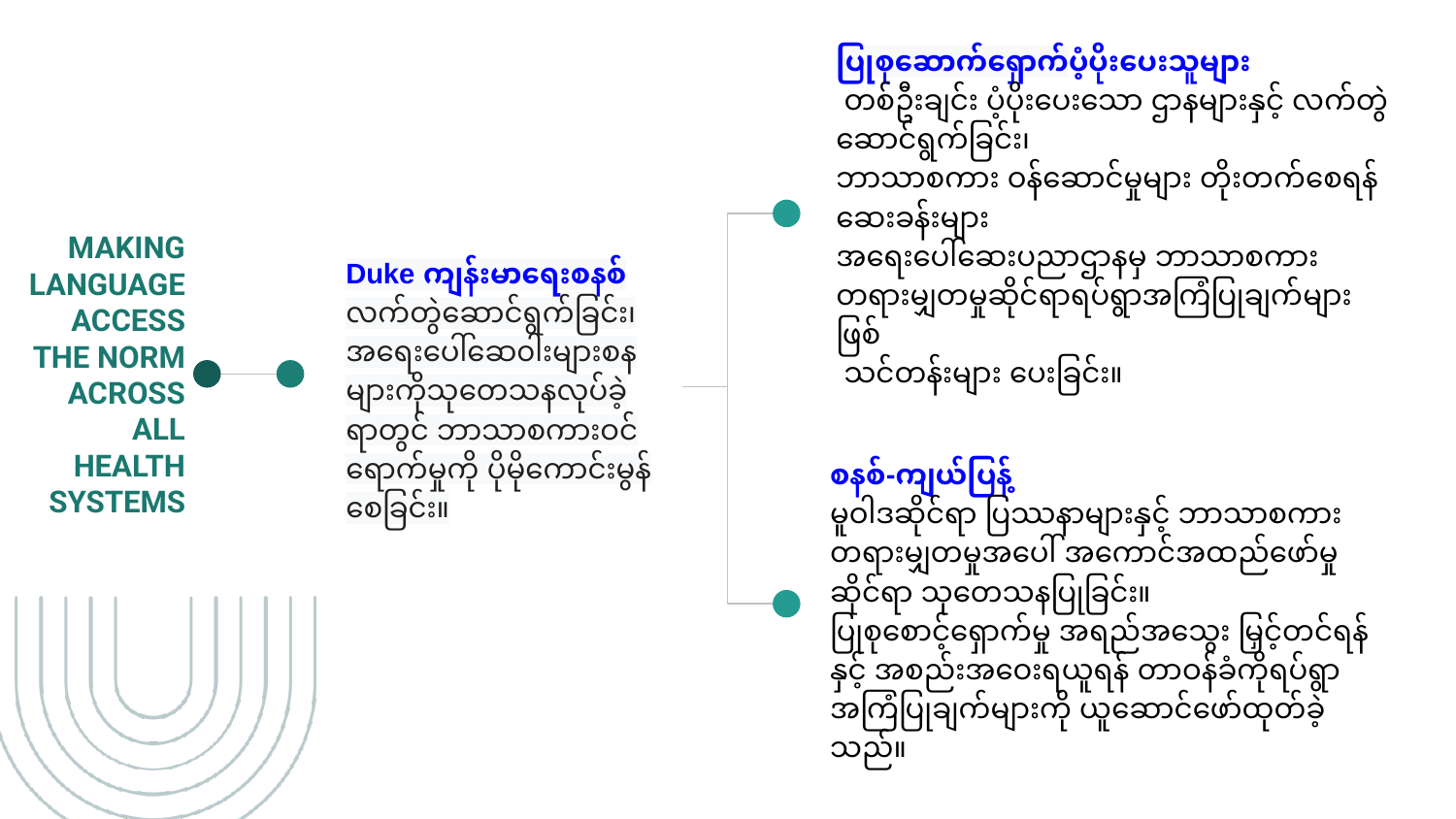

ပြုစုဆောက်‌ရှောက်ပံ့ပိုးပေးသူများ
 တစ်ဦးချင်း ပံ့ပိုးပေးသော ဌာနများနှင့် လက်တွဲဆောင်ရွက်ခြင်း၊
ဘာသာစကား ဝန်ဆောင်မှုများ တိုးတက်စေရန် ဆေးခန်းများ
အရေးပေါ်ဆေးပညာဌာနမှ ဘာသာစကားတရားမျှတမှုဆိုင်ရာရပ်ရွာအကြံပြုချက်များဖြစ်
 သင်တန်းများ ပေးခြင်း။

Duke ကျန်းမာရေးစနစ်
လက်တွဲဆောင်ရွက်ခြင်း၊အရေးပေါ်ဆေ၀ါးများစနများကိုသုတေသနလုပ်ခဲ့ရာတွင် ဘာသာစကားဝင်ရောက်မှုကို ပိုမိုကောင်းမွန်စေခြင်း။

MAKING LANGUAGE ACCESS
THE NORM ACROSS
ALL HEALTH SYSTEMS

စနစ်-ကျယ်ပြန့်
မူဝါဒဆိုင်ရာ ပြဿနာများနှင့် ဘာသာစကားတရားမျှတမှုအပေါ် အကောင်အထည်ဖော်မှုဆိုင်ရာ သုတေသနပြုခြင်း။
ပြုစုစောင့်ရှောက်မှု အရည်အသွေး မြှင့်တင်ရန်နှင့် အစည်းအဝေးရယူရန် တာဝန်ခံကိုရပ်ရွာ အကြံပြုချက်များကို ယူဆောင်ဖော်ထုတ်ခဲ့သည်။